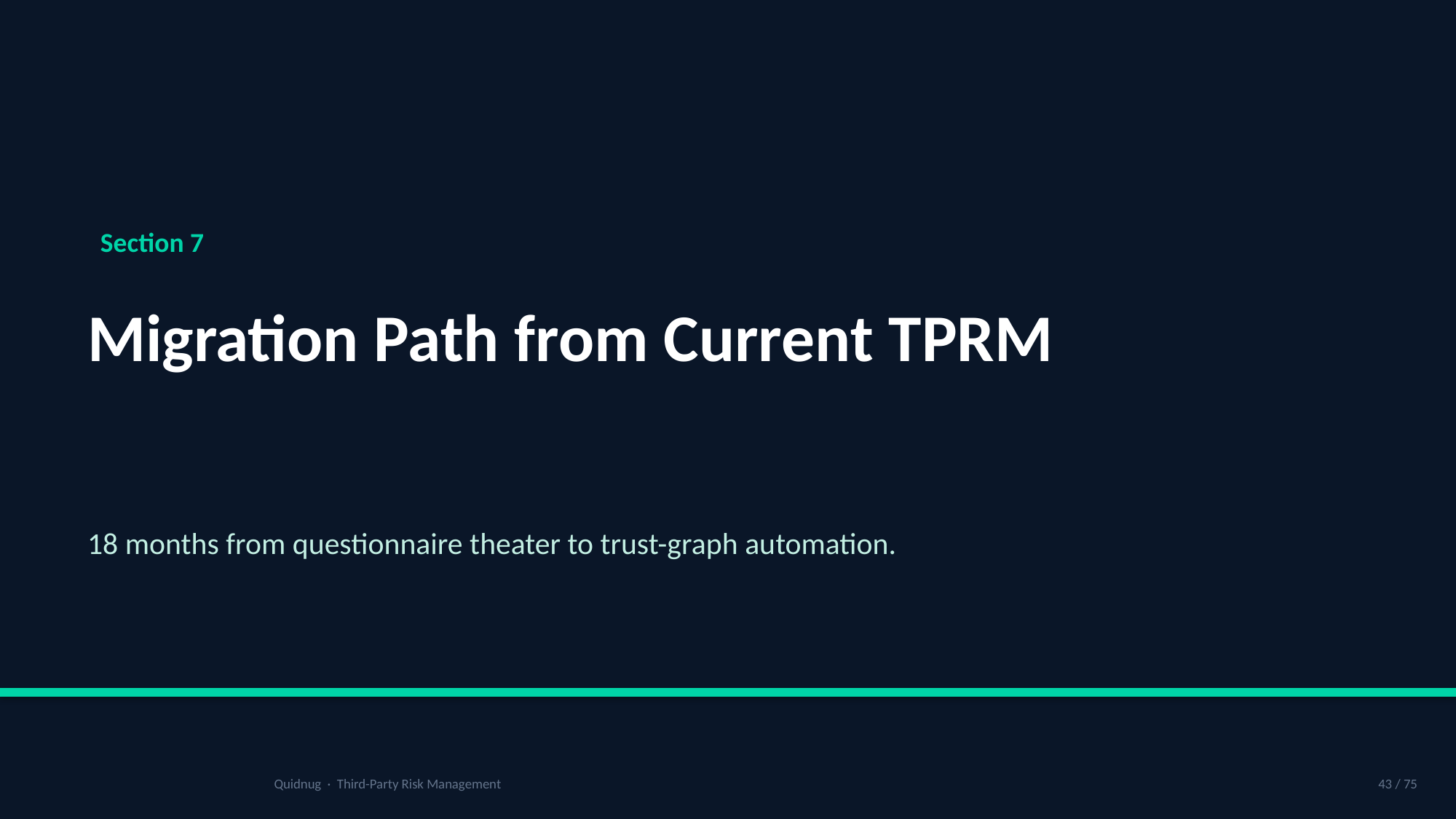

Section 7
Migration Path from Current TPRM
18 months from questionnaire theater to trust-graph automation.

Quidnug  ·  Third-Party Risk Management
43 / 75